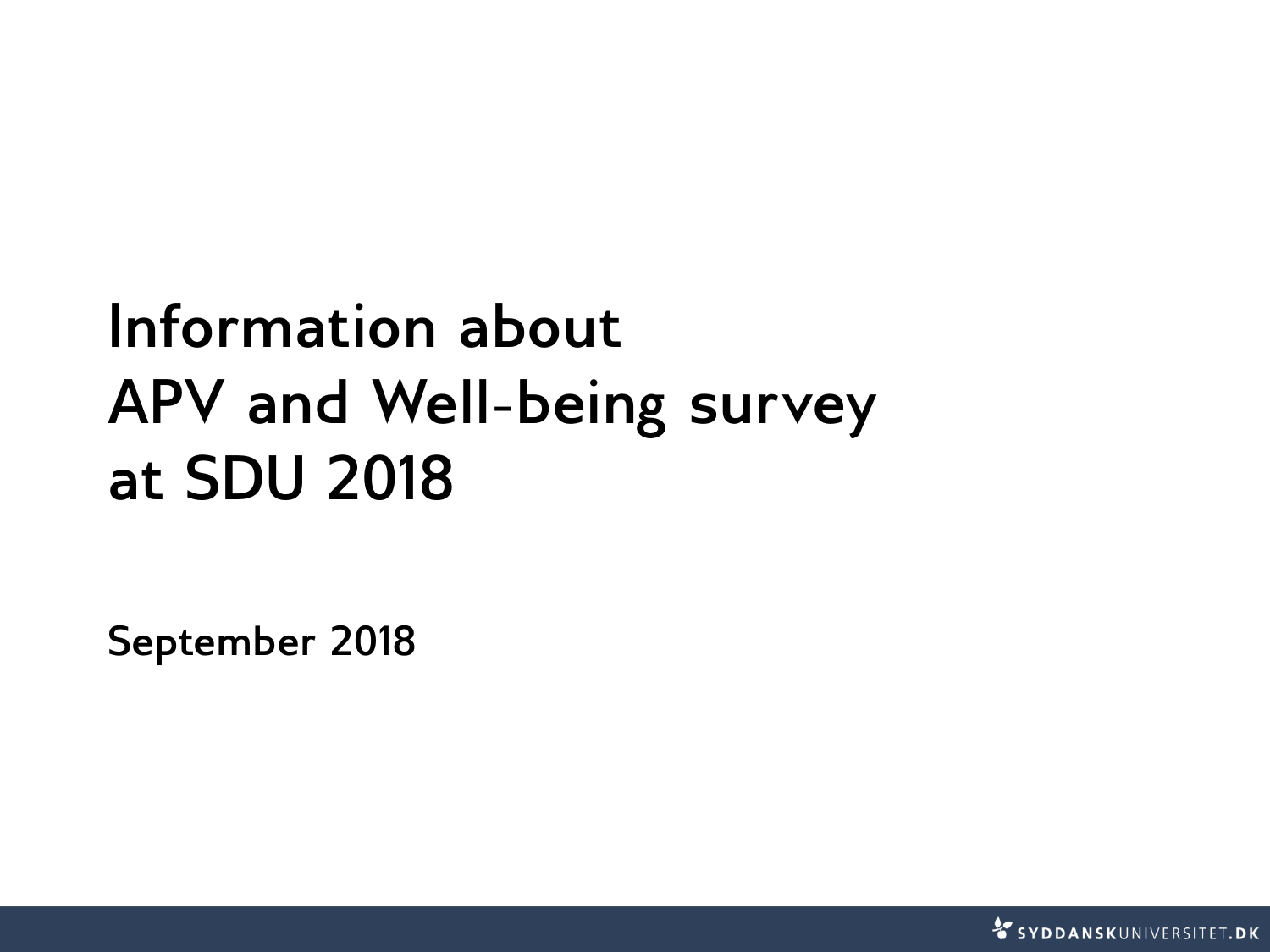

# Information about APV and Well-being survey at SDU 2018 September 2018